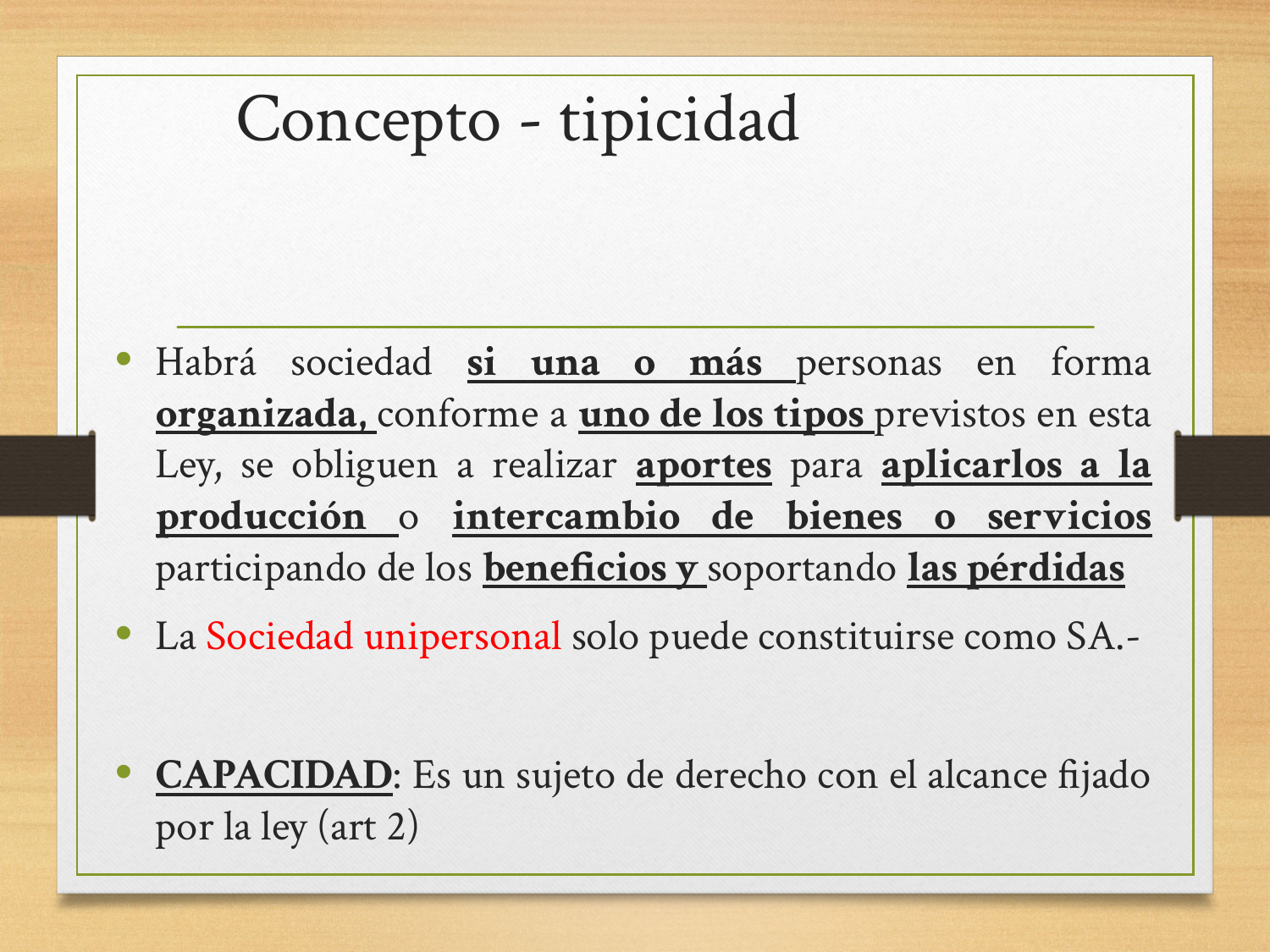

# Concepto - tipicidad
Habrá sociedad si una o más personas en forma organizada, conforme a uno de los tipos previstos en esta Ley, se obliguen a realizar aportes para aplicarlos a la producción o intercambio de bienes o servicios participando de los beneficios y soportando las pérdidas
La Sociedad unipersonal solo puede constituirse como SA.-

CAPACIDAD: Es un sujeto de derecho con el alcance fijado por la ley (art 2)